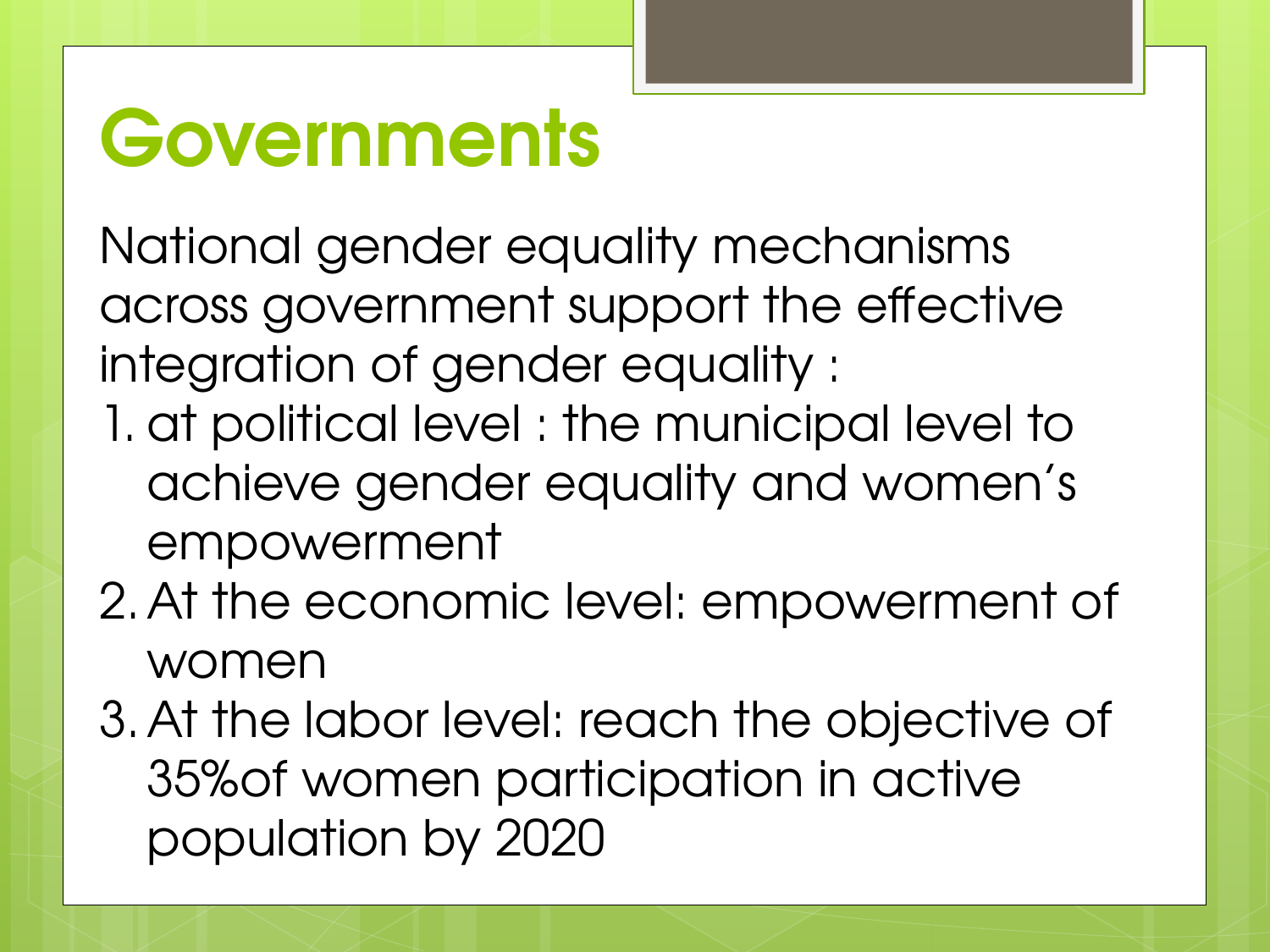

Governments
National gender equality mechanisms across government support the effective integration of gender equality :
at political level : the municipal level to achieve gender equality and women’s empowerment
At the economic level: empowerment of women
At the labor level: reach the objective of 35%of women participation in active population by 2020